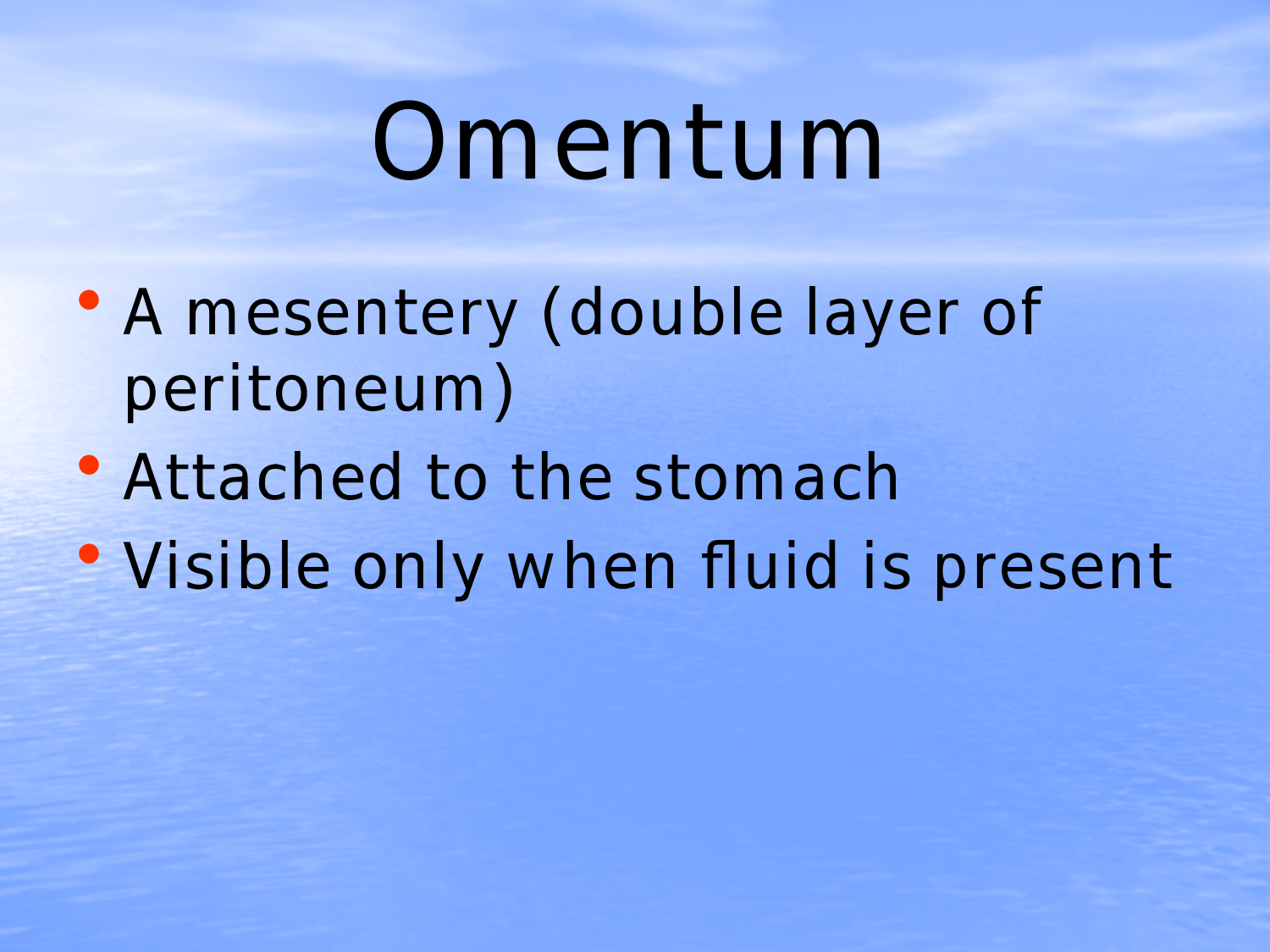

# Omentum
A mesentery (double layer of peritoneum)
Attached to the stomach
Visible only when fluid is present